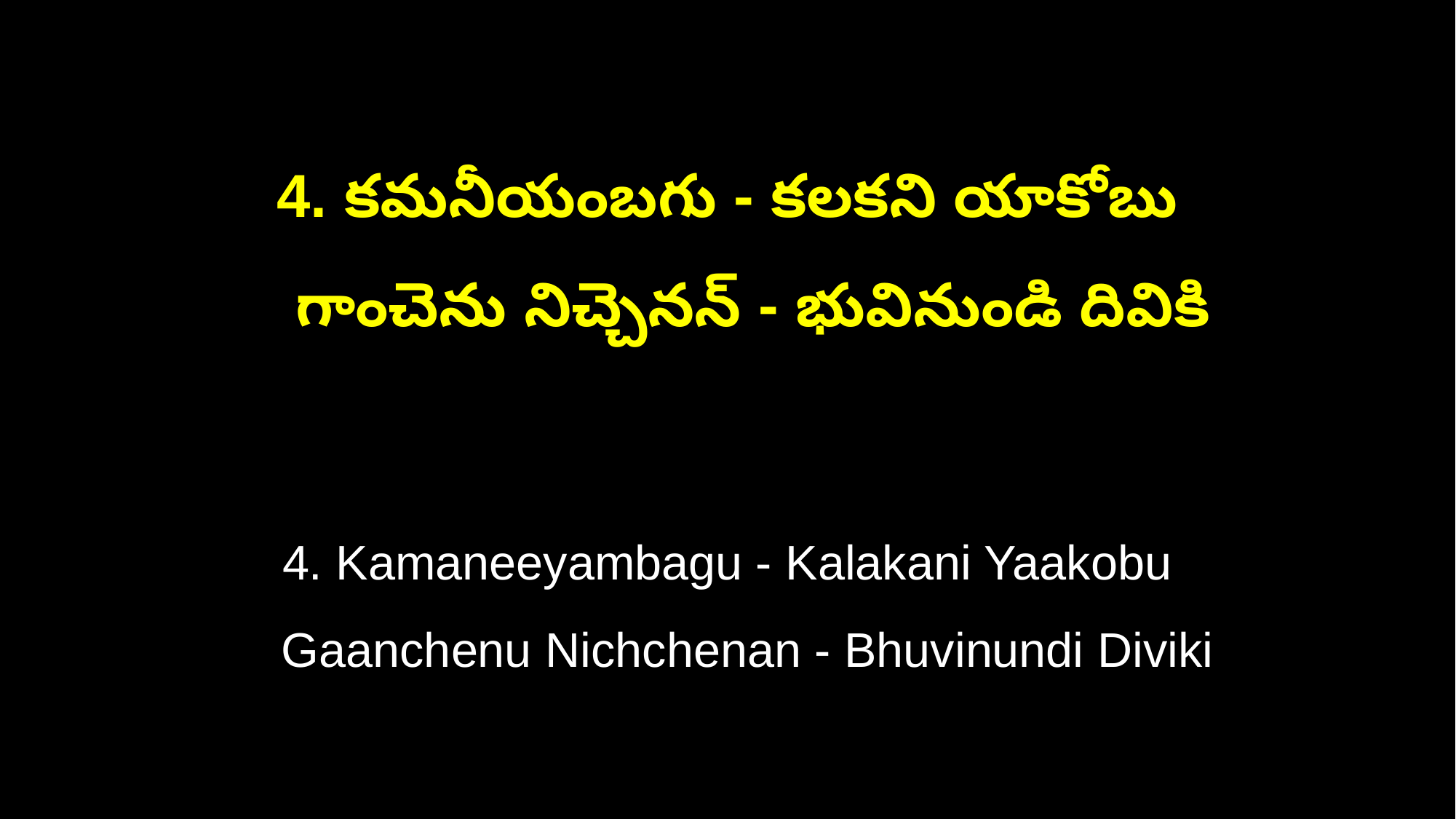

4. కమనీయంబగు - కలకని యాకోబు
   గాంచెను నిచ్చెనన్ - భువినుండి దివికి
4. Kamaneeyambagu - Kalakani Yaakobu
   Gaanchenu Nichchenan - Bhuvinundi Diviki